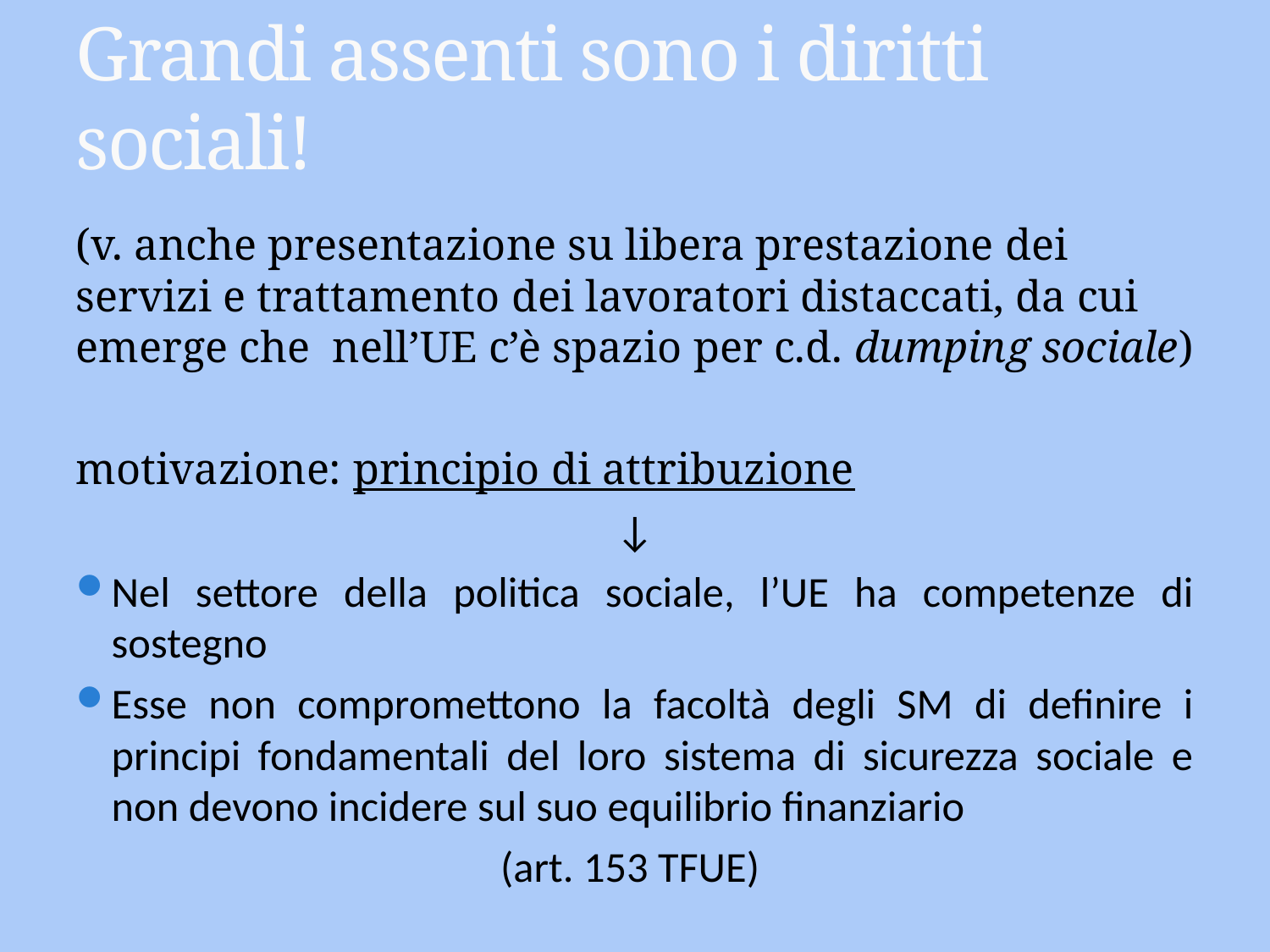

# Grandi assenti sono i diritti sociali!
(v. anche presentazione su libera prestazione dei servizi e trattamento dei lavoratori distaccati, da cui emerge che  nell’UE c’è spazio per c.d. dumping sociale)

motivazione: principio di attribuzione
↓
Nel settore della politica sociale, l’UE ha competenze di sostegno
Esse non compromettono la facoltà degli SM di definire i principi fondamentali del loro sistema di sicurezza sociale e non devono incidere sul suo equilibrio finanziario
(art. 153 TFUE)